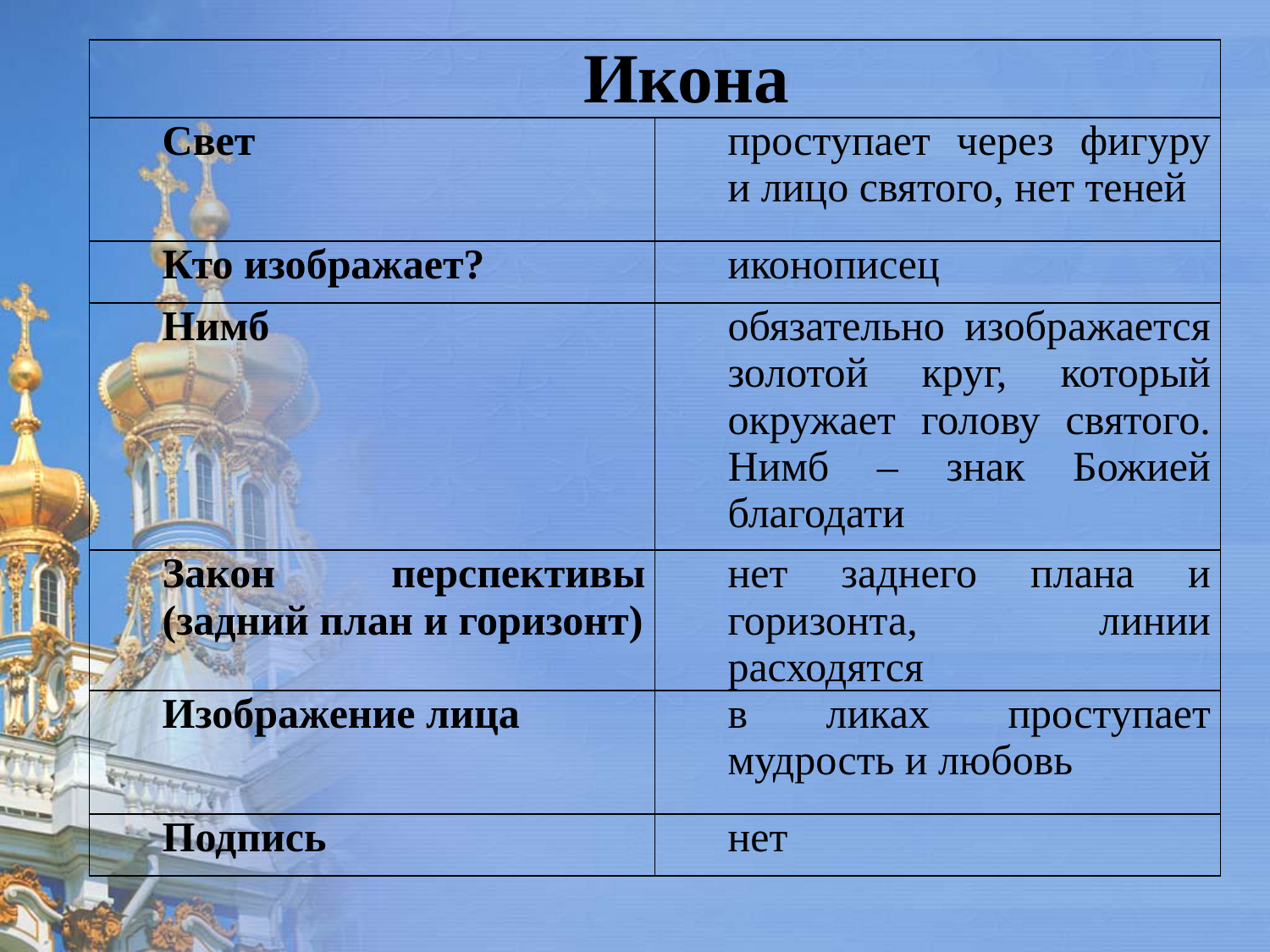

| Икона |  |
| --- | --- |
| Свет | проступает через фигуру и лицо святого, нет теней |
| Кто изображает? | иконописец |
| Нимб | обязательно изображается золотой круг, который окружает голову святого. Нимб – знак Божией благодати |
| Закон перспективы (задний план и горизонт) | нет заднего плана и горизонта, линии расходятся |
| Изображение лица | в ликах проступает мудрость и любовь |
| Подпись | нет |